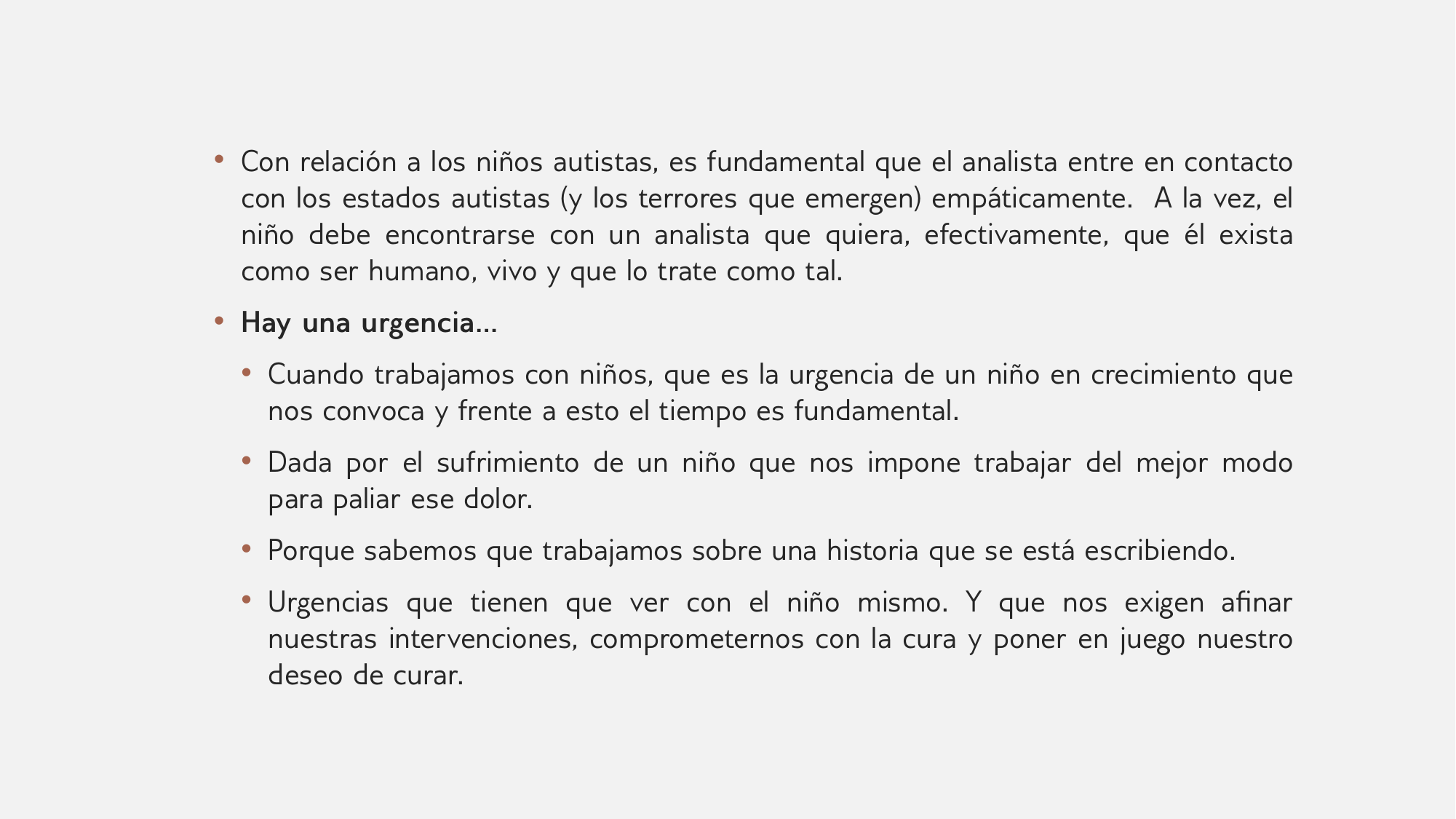

Con relación a los niños autistas, es fundamental que el analista entre en contacto con los estados autistas (y los terrores que emergen) empáticamente.  A la vez, el niño debe encontrarse con un analista que quiera, efectivamente, que él exista como ser humano, vivo y que lo trate como tal.
Hay una urgencia…
Cuando trabajamos con niños, que es la urgencia de un niño en crecimiento que nos convoca y frente a esto el tiempo es fundamental.
Dada por el sufrimiento de un niño que nos impone trabajar del mejor modo para paliar ese dolor.
Porque sabemos que trabajamos sobre una historia que se está escribiendo.
Urgencias que tienen que ver con el niño mismo. Y que nos exigen afinar nuestras intervenciones, comprometernos con la cura y poner en juego nuestro deseo de curar.